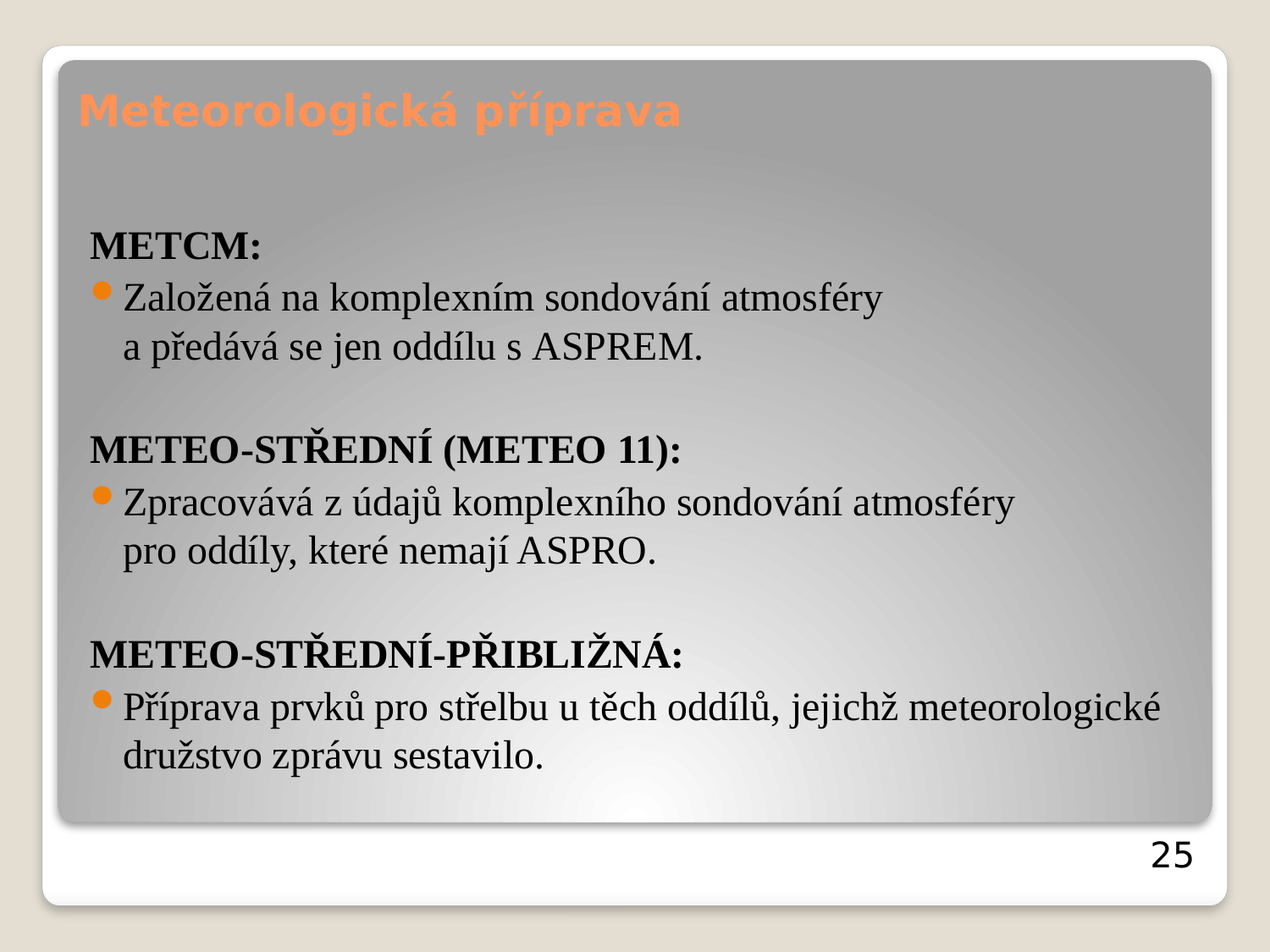

# Meteorologická příprava
METCM:
Založená na komplexním sondování atmosféry
a předává se jen oddílu s ASPREM.

METEO-STŘEDNÍ (METEO 11):
Zpracovává z údajů komplexního sondování atmosféry pro oddíly, které nemají ASPRO.

METEO-STŘEDNÍ-PŘIBLIŽNÁ:
Příprava prvků pro střelbu u těch oddílů, jejichž meteorologické družstvo zprávu sestavilo.

25